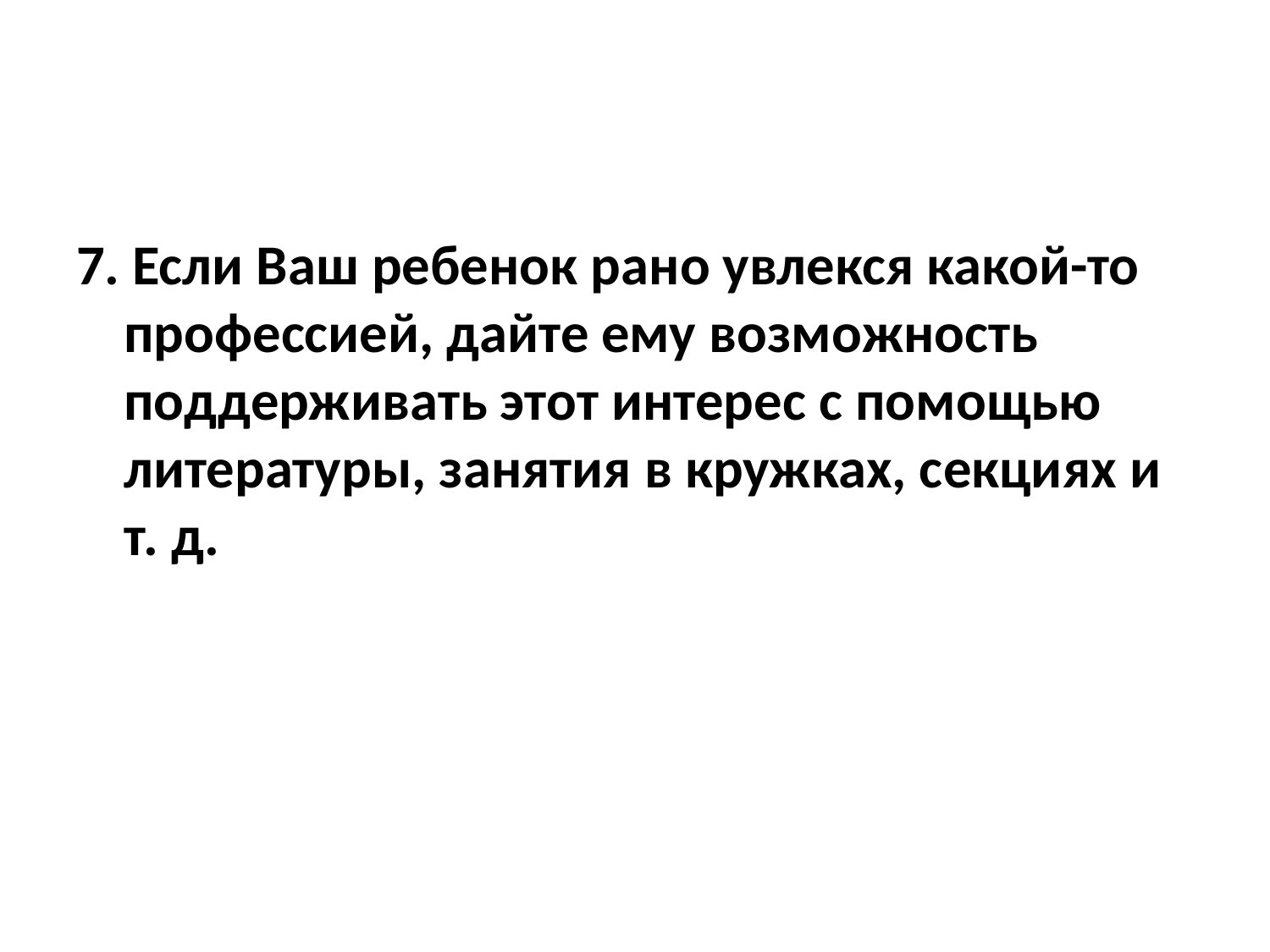

#
7. Если Ваш ребенок рано увлекся какой-то профессией, дайте ему возможность поддерживать этот интерес с помощью литературы, занятия в кружках, секциях и т. д.